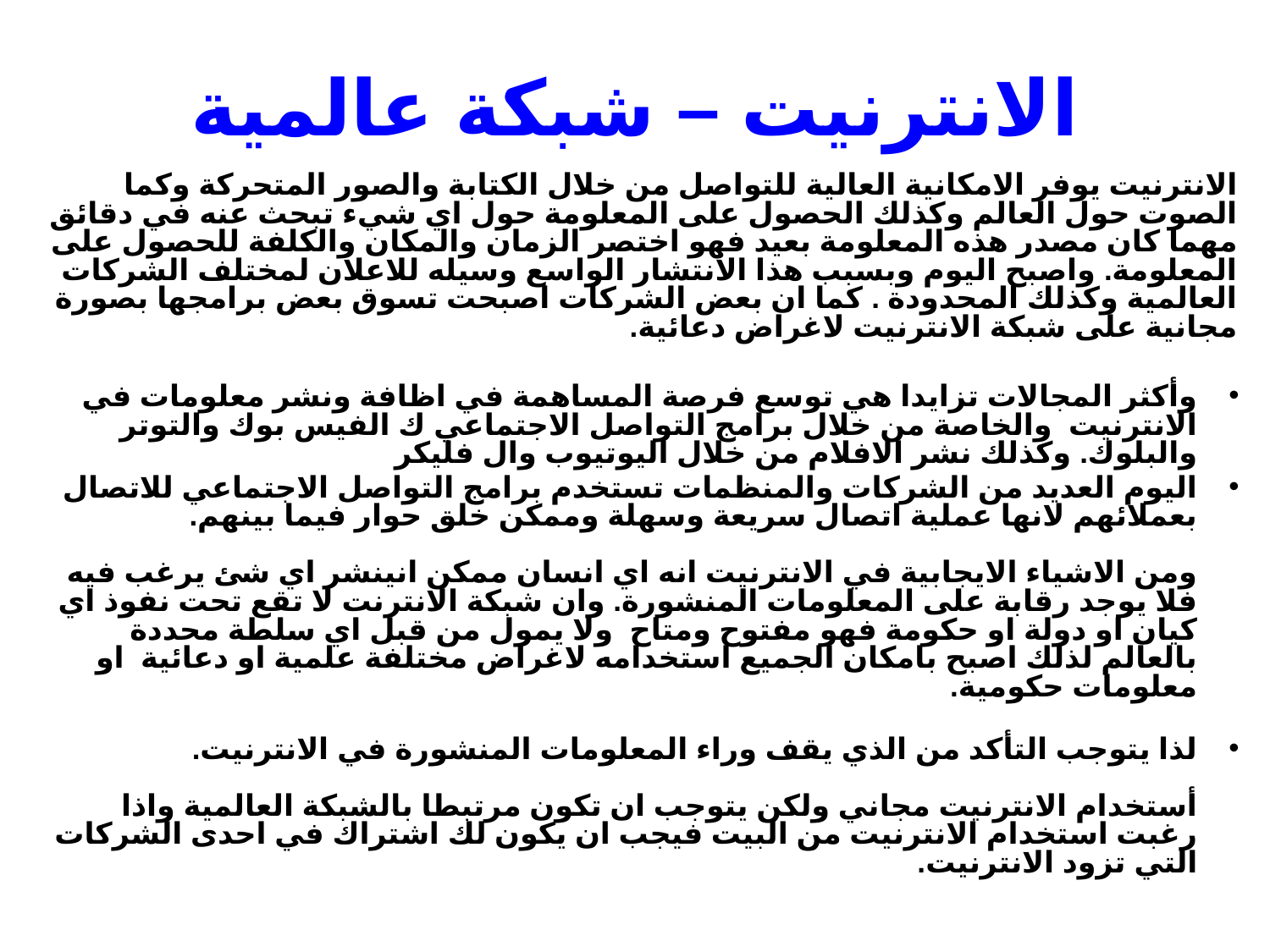

# الانترنيت – شبكة عالمية
الانترنيت يوفر الامكانية العالية للتواصل من خلال الكتابة والصور المتحركة وكما الصوت حول العالم وكذلك الحصول على المعلومة حول اي شيء تبحث عنه في دقائق مهما كان مصدر هذه المعلومة بعيد فهو اختصر الزمان والمكان والكلفة للحصول على المعلومة. واصبح اليوم وبسبب هذا الانتشار الواسع وسيله للاعلان لمختلف الشركات العالمية وكذلك المحدودة . كما ان بعض الشركات اصبحت تسوق بعض برامجها بصورة مجانية على شبكة الانترنيت لاغراض دعائية.
وأكثر المجالات تزايدا هي توسع فرصة المساهمة في اظافة ونشر معلومات في الانترنيت  والخاصة من خلال برامج التواصل الاجتماعي ك الفيس بوك والتوتر والبلوك. وكذلك نشر الافلام من خلال اليوتيوب وال فليكر
اليوم العديد من الشركات والمنظمات تستخدم برامج التواصل الاجتماعي للاتصال بعملائهم لانها عملية اتصال سريعة وسهلة وممكن خلق حوار فيما بينهم.
ومن الاشياء الايجابية في الانترنيت انه اي انسان ممكن انينشر اي شئ يرغب فيه فلا يوجد رقابة على المعلومات المنشورة. وان شبكة الانترنت لا تقع تحت نفوذ اي كيان او دولة او حكومة فهو مفتوح ومتاح  ولا يمول من قبل اي سلطة محددة بالعالم لذلك اصبح بامكان الجميع استخدامه لاغراض مختلفة علمية او دعائية  او معلومات حكومية.
لذا يتوجب التأكد من الذي يقف وراء المعلومات المنشورة في الانترنيت.
أستخدام الانترنيت مجاني ولكن يتوجب ان تكون مرتبطا بالشبكة العالمية واذا رغبت استخدام الانترنيت من البيت فيجب ان يكون لك اشتراك في احدى الشركات التي تزود الانترنيت.